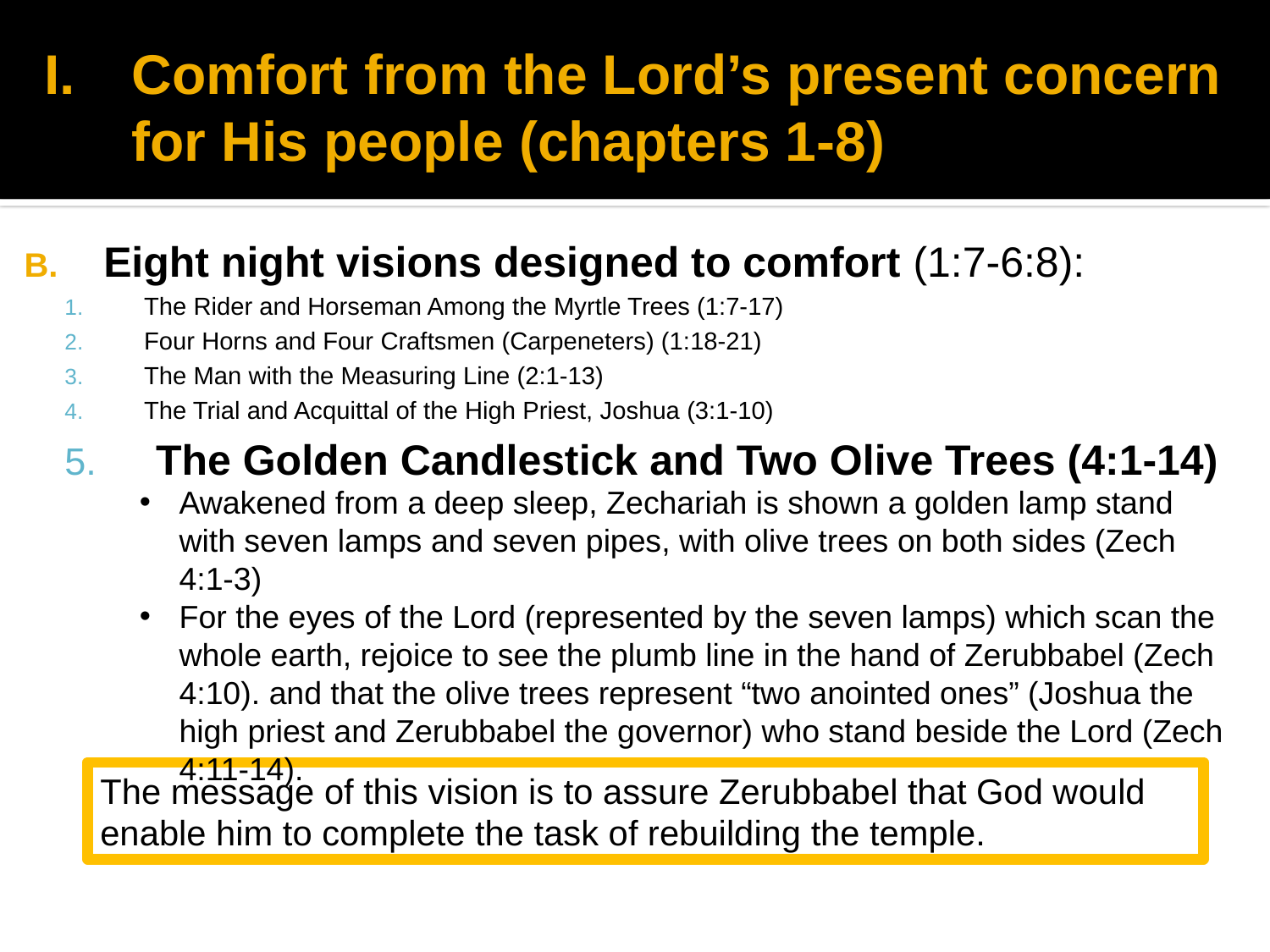

# Comfort from the Lord’s present concern for His people (chapters 1-8)
Eight night visions designed to comfort (1:7-6:8):
The Rider and Horseman Among the Myrtle Trees (1:7-17)
Four Horns and Four Craftsmen (Carpeneters) (1:18-21)
The Man with the Measuring Line (2:1-13)
The Trial and Acquittal of the High Priest, Joshua (3:1-10)
 The Golden Candlestick and Two Olive Trees (4:1-14)

Awakened from a deep sleep, Zechariah is shown a golden lamp stand with seven lamps and seven pipes, with olive trees on both sides (Zech 4:1-3)
For the eyes of the Lord (represented by the seven lamps) which scan the whole earth, rejoice to see the plumb line in the hand of Zerubbabel (Zech 4:10). and that the olive trees represent “two anointed ones” (Joshua the high priest and Zerubbabel the governor) who stand beside the Lord (Zech 4:11-14).
The message of this vision is to assure Zerubbabel that God would enable him to complete the task of rebuilding the temple.